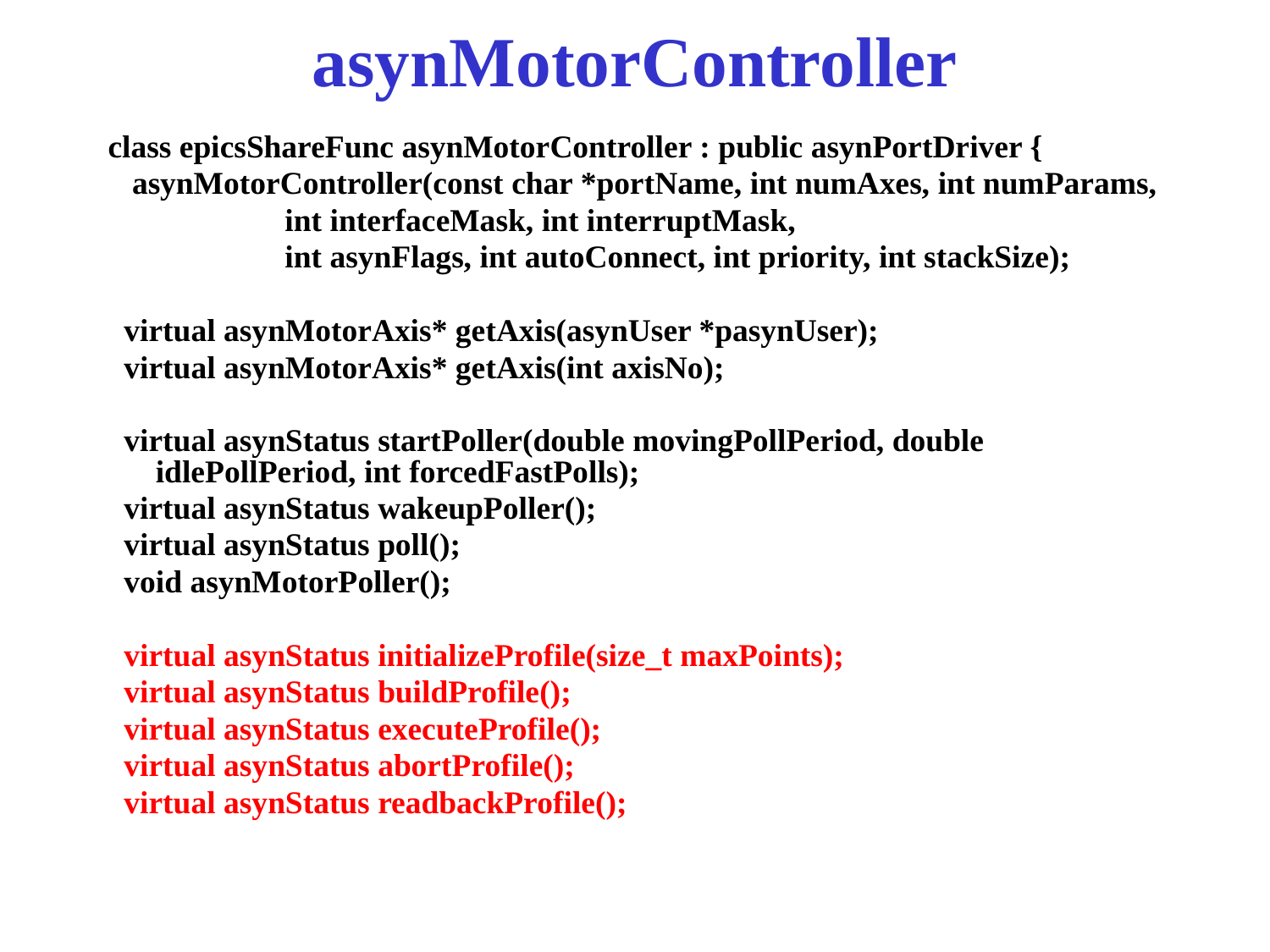

# asynMotorController
class epicsShareFunc asynMotorController : public asynPortDriver {
   asynMotorController(const char *portName, int numAxes, int numParams,
                      int interfaceMask, int interruptMask,
                      int asynFlags, int autoConnect, int priority, int stackSize);

  virtual asynMotorAxis* getAxis(asynUser *pasynUser);
  virtual asynMotorAxis* getAxis(int axisNo);

  virtual asynStatus startPoller(double movingPollPeriod, double idlePollPeriod, int forcedFastPolls);
  virtual asynStatus wakeupPoller();
  virtual asynStatus poll();
  void asynMotorPoller();

  virtual asynStatus initializeProfile(size_t maxPoints);
  virtual asynStatus buildProfile();
  virtual asynStatus executeProfile();
  virtual asynStatus abortProfile();
  virtual asynStatus readbackProfile();